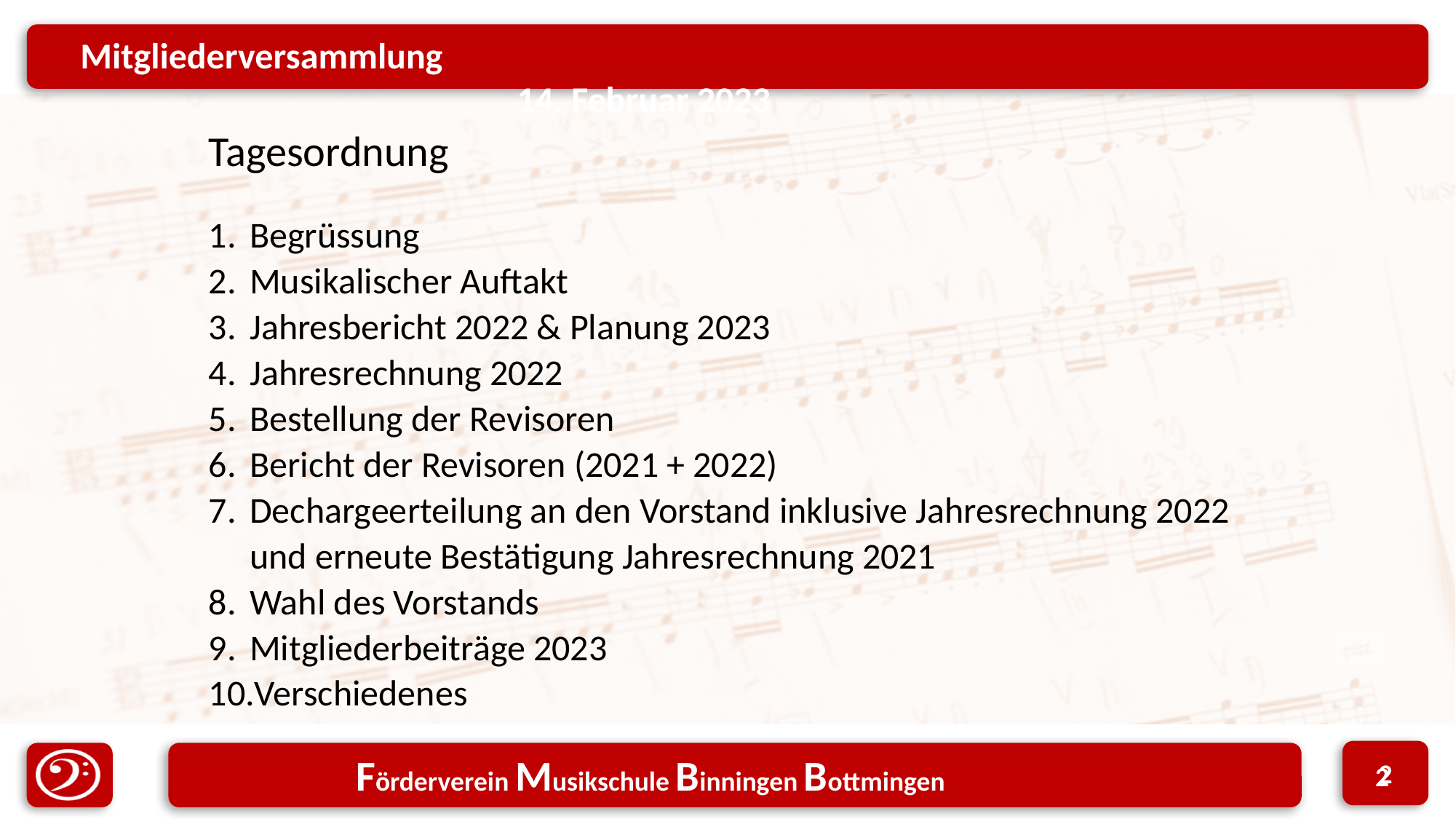

Tagesordnung
Begrüssung
Musikalischer Auftakt
Jahresbericht 2022 & Planung 2023
Jahresrechnung 2022
Bestellung der Revisoren
Bericht der Revisoren (2021 + 2022)
Dechargeerteilung an den Vorstand inklusive Jahresrechnung 2022 und erneute Bestätigung Jahresrechnung 2021
Wahl des Vorstands
Mitgliederbeiträge 2023
Verschiedenes
2